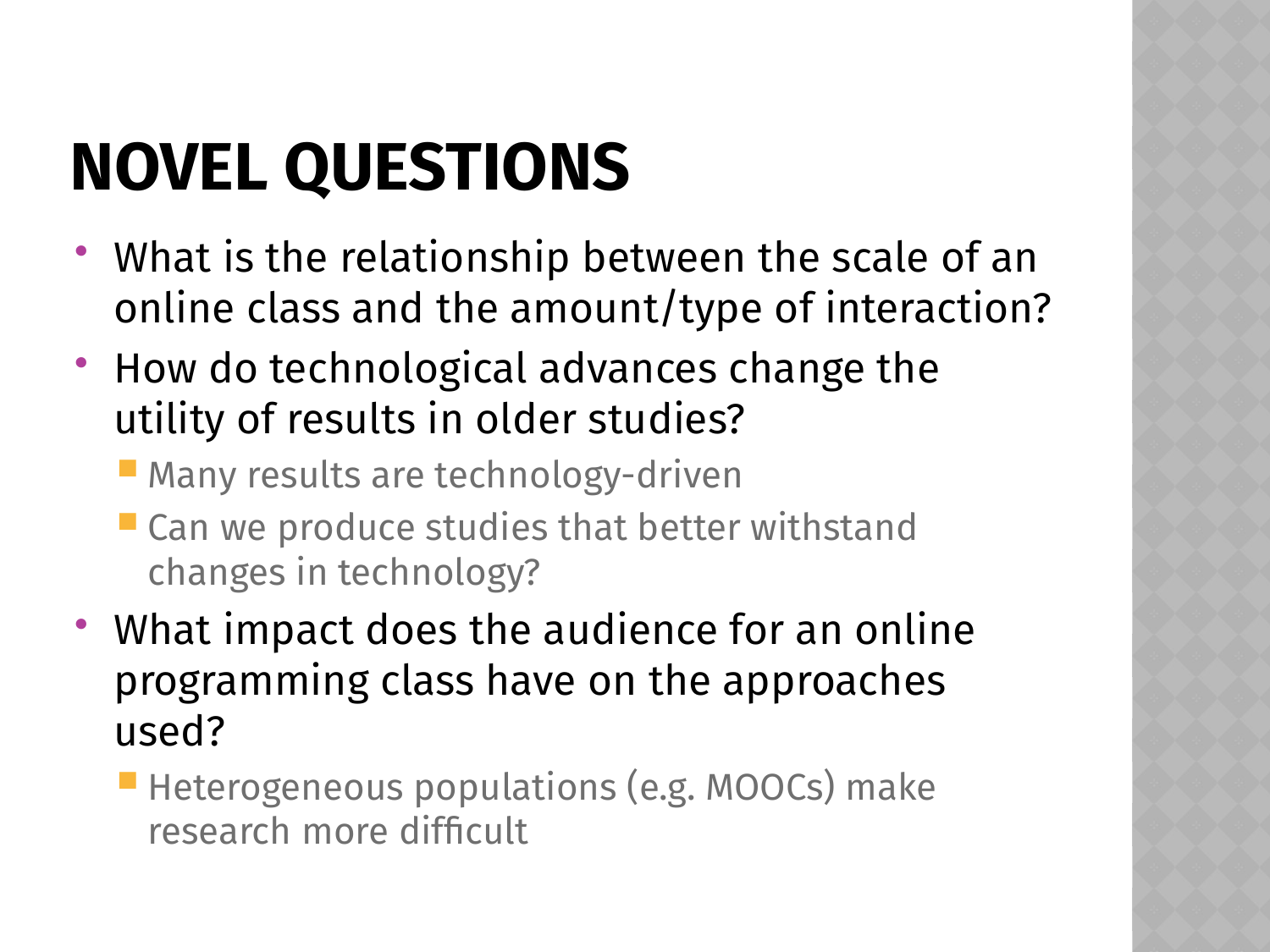

# Novel questions
What is the relationship between the scale of an online class and the amount/type of interaction?
How do technological advances change the utility of results in older studies?
Many results are technology-driven
Can we produce studies that better withstand changes in technology?
What impact does the audience for an online programming class have on the approaches used?
Heterogeneous populations (e.g. MOOCs) make research more difficult